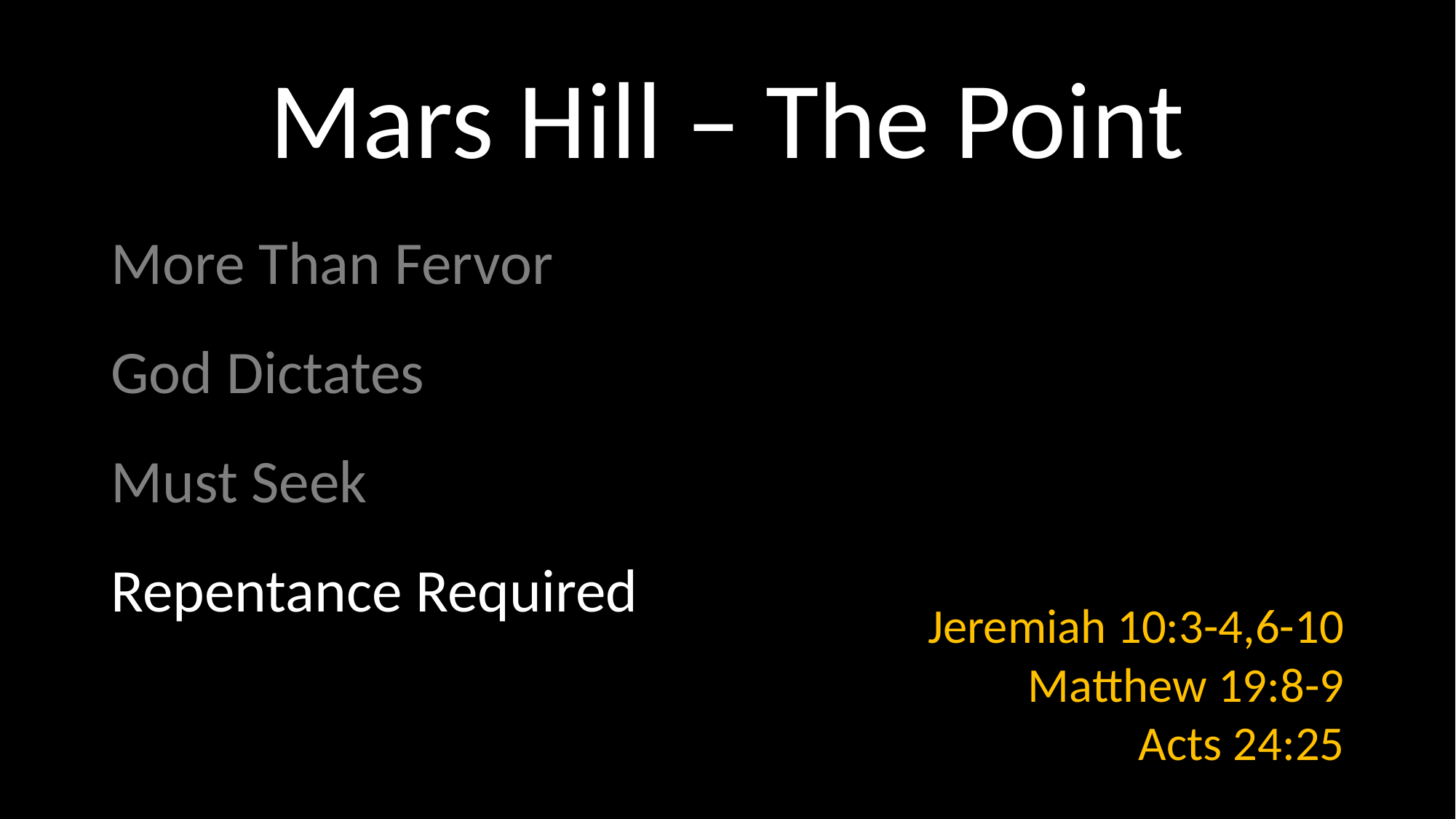

# Mars Hill – The Point
More Than Fervor
God Dictates
Must Seek
Repentance Required
Jeremiah 10:3-4,6-10
Matthew 19:8-9
Acts 24:25